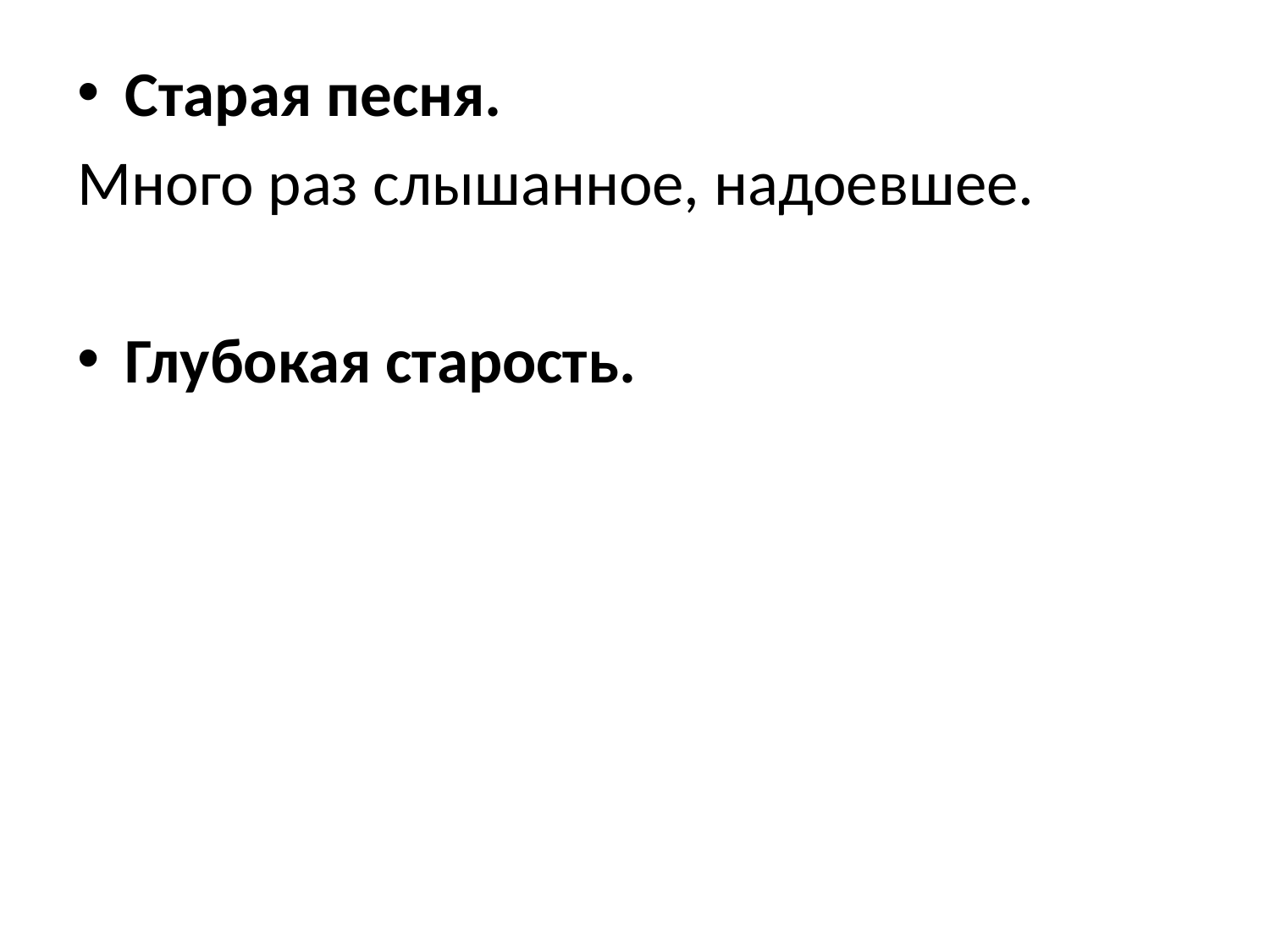

Старая песня.
Много раз слышанное, надоевшее.

Глубокая старость.